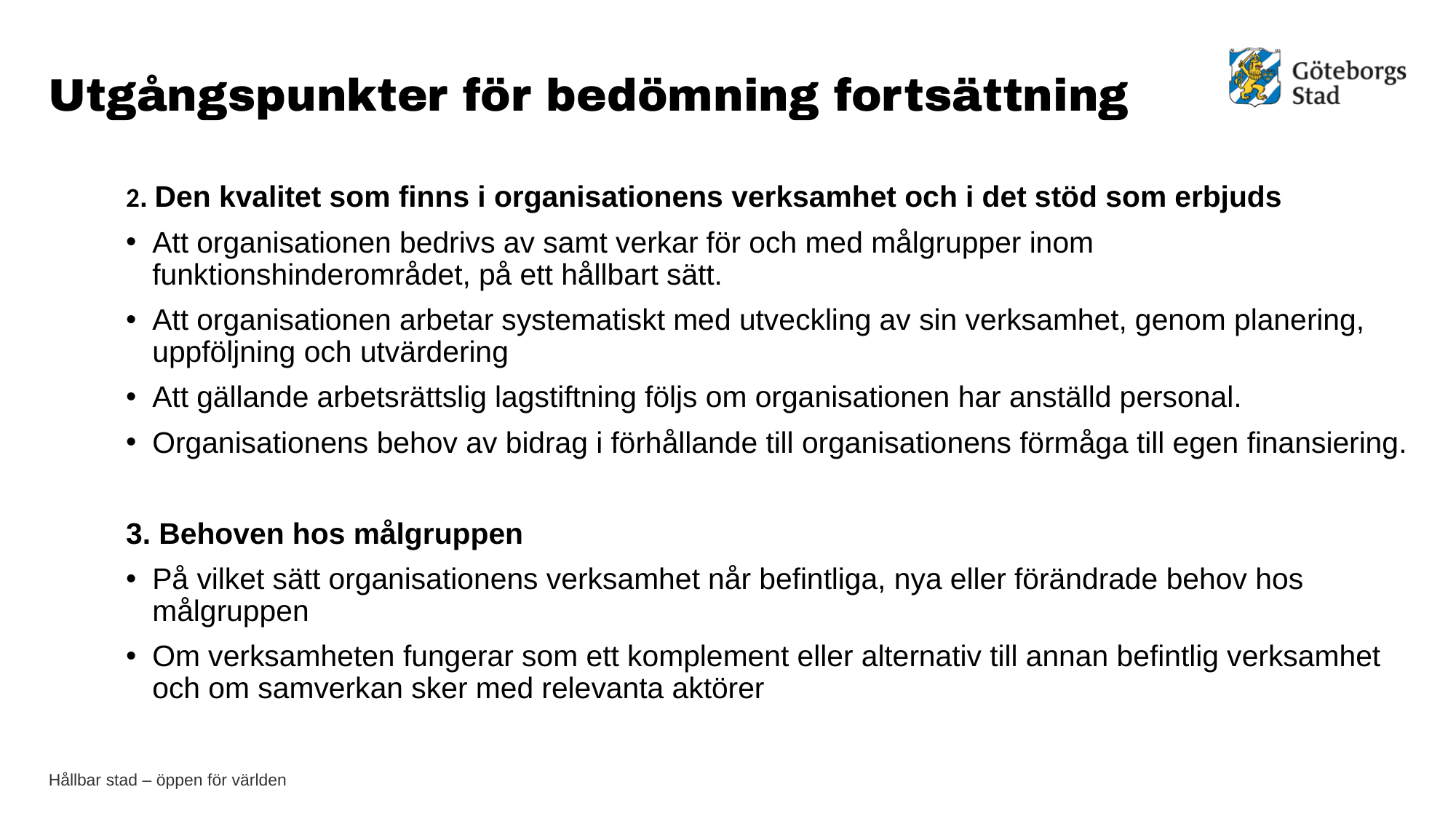

# Utgångspunkter för bedömning fortsättning
2. Den kvalitet som finns i organisationens verksamhet och i det stöd som erbjuds
Att organisationen bedrivs av samt verkar för och med målgrupper inom funktionshinderområdet, på ett hållbart sätt.
Att organisationen arbetar systematiskt med utveckling av sin verksamhet, genom planering, uppföljning och utvärdering
Att gällande arbetsrättslig lagstiftning följs om organisationen har anställd personal.
Organisationens behov av bidrag i förhållande till organisationens förmåga till egen finansiering.

3. Behoven hos målgruppen
På vilket sätt organisationens verksamhet når befintliga, nya eller förändrade behov hos målgruppen
Om verksamheten fungerar som ett komplement eller alternativ till annan befintlig verksamhet och om samverkan sker med relevanta aktörer